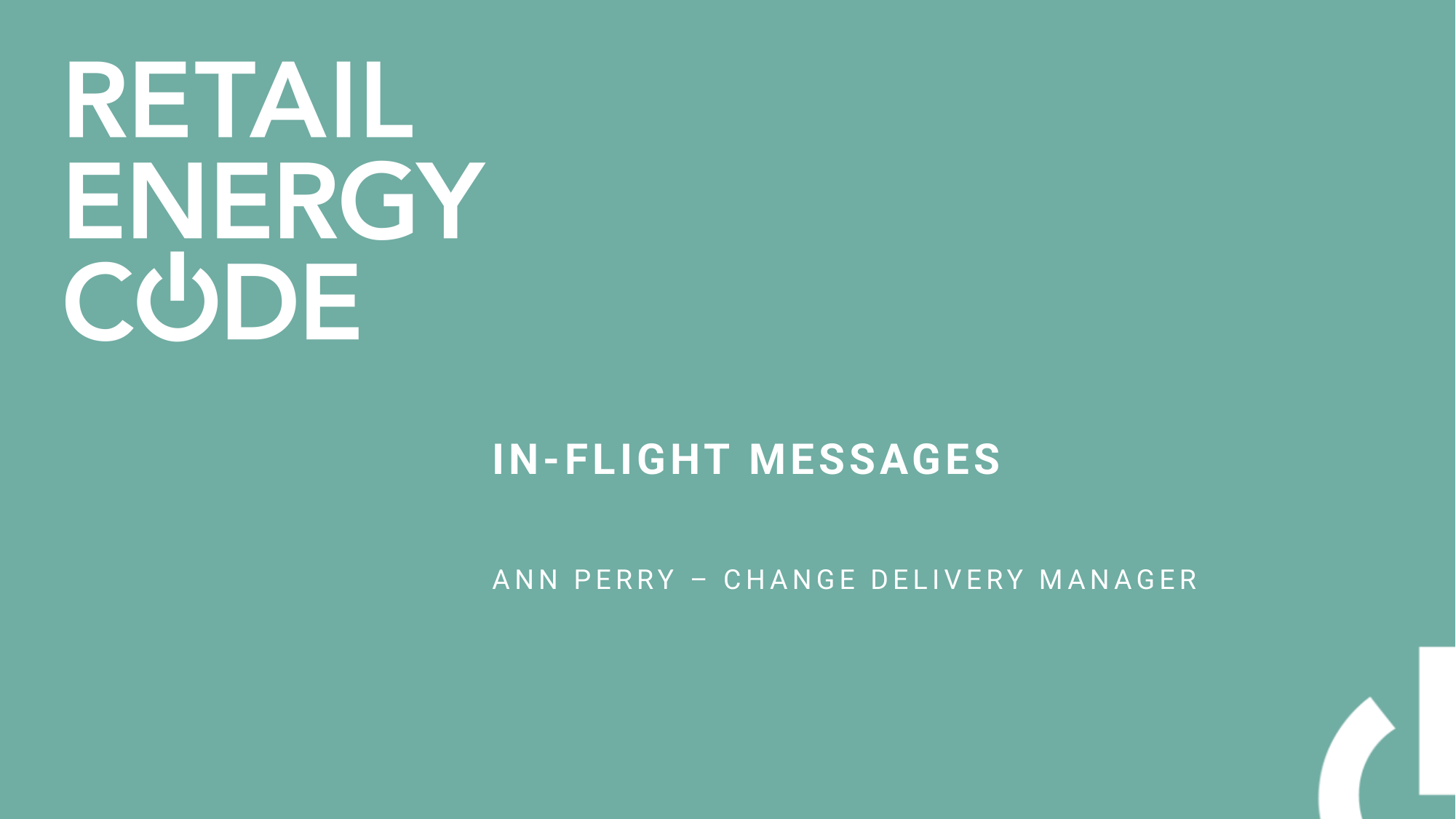

# In-flight messages
Ann Perry – Change Delivery Manager